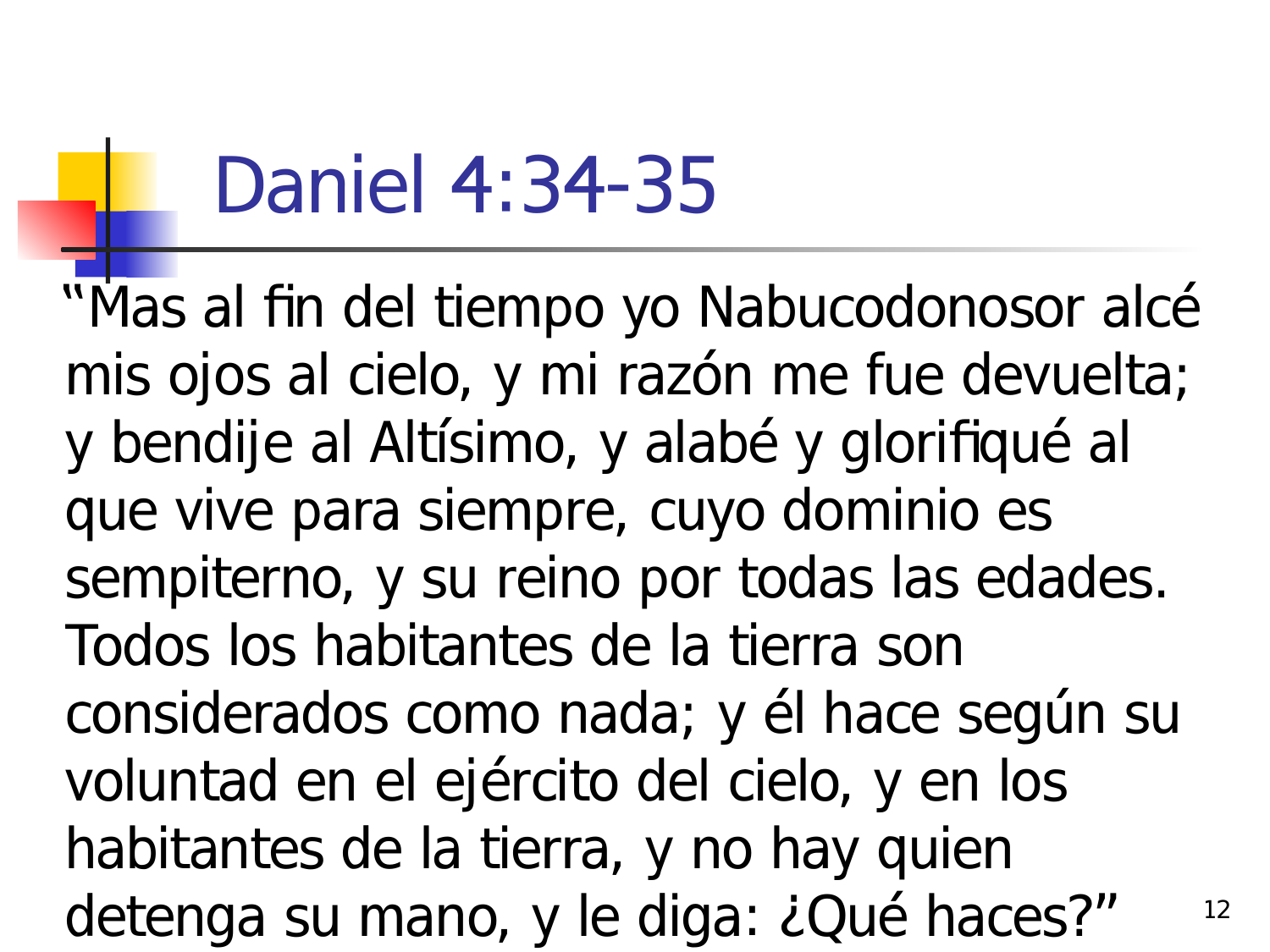

# Daniel 4:34-35
“Mas al fin del tiempo yo Nabucodonosor alcé mis ojos al cielo, y mi razón me fue devuelta; y bendije al Altísimo, y alabé y glorifiqué al que vive para siempre, cuyo dominio es sempiterno, y su reino por todas las edades. Todos los habitantes de la tierra son considerados como nada; y él hace según su voluntad en el ejército del cielo, y en los habitantes de la tierra, y no hay quien detenga su mano, y le diga: ¿Qué haces?”
12